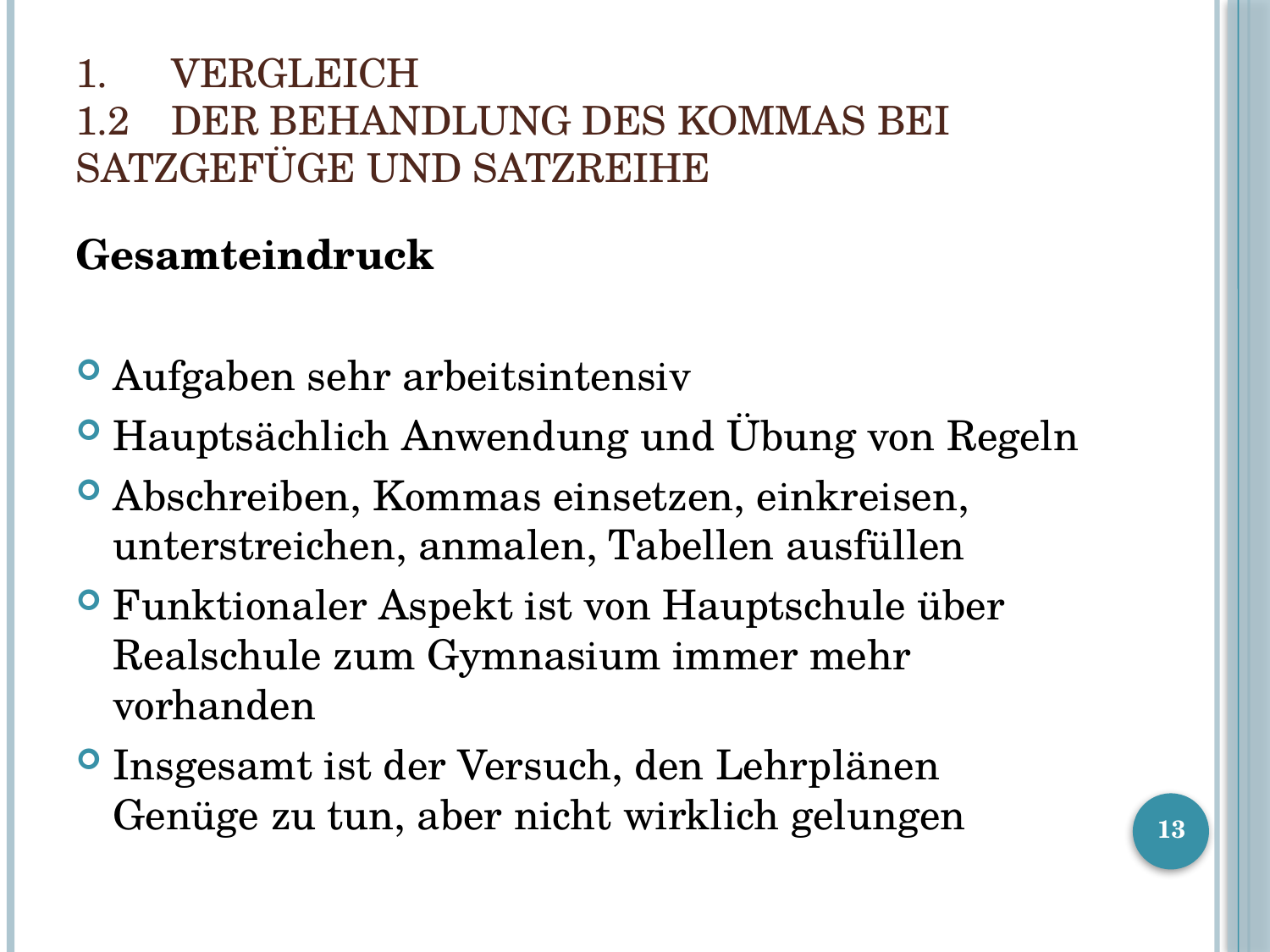

# 1. 	Vergleich 1.2 	der Behandlung des Kommas bei 	Satzgefüge und Satzreihe
Gesamteindruck

Aufgaben sehr arbeitsintensiv
Hauptsächlich Anwendung und Übung von Regeln
Abschreiben, Kommas einsetzen, einkreisen, unterstreichen, anmalen, Tabellen ausfüllen
Funktionaler Aspekt ist von Hauptschule über Realschule zum Gymnasium immer mehr vorhanden
Insgesamt ist der Versuch, den Lehrplänen Genüge zu tun, aber nicht wirklich gelungen

13